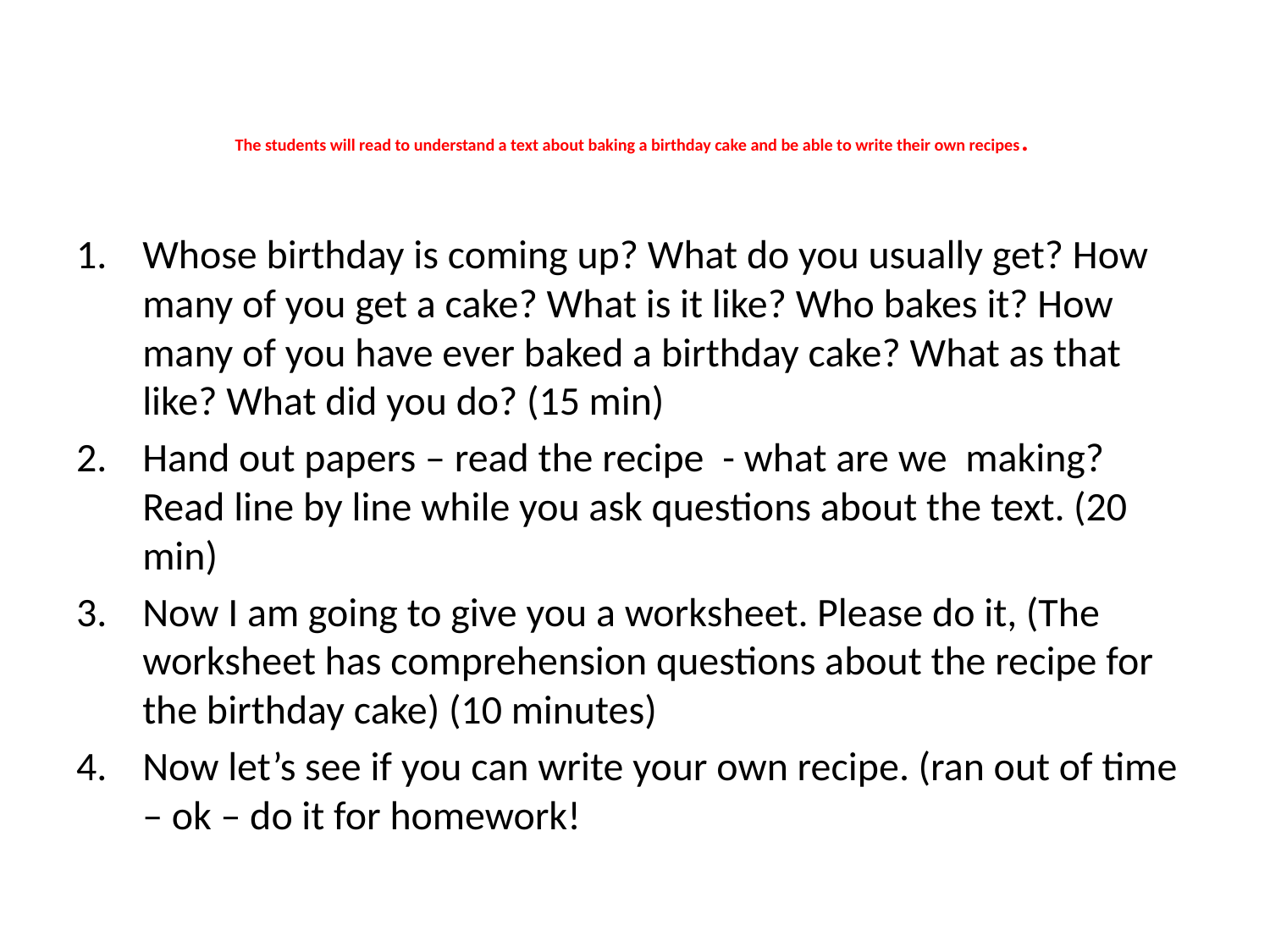

# The students will read to understand a text about baking a birthday cake and be able to write their own recipes.
Whose birthday is coming up? What do you usually get? How many of you get a cake? What is it like? Who bakes it? How many of you have ever baked a birthday cake? What as that like? What did you do? (15 min)
Hand out papers – read the recipe  - what are we  making? Read line by line while you ask questions about the text. (20 min)
Now I am going to give you a worksheet. Please do it, (The worksheet has comprehension questions about the recipe for the birthday cake) (10 minutes)
Now let’s see if you can write your own recipe. (ran out of time – ok – do it for homework!